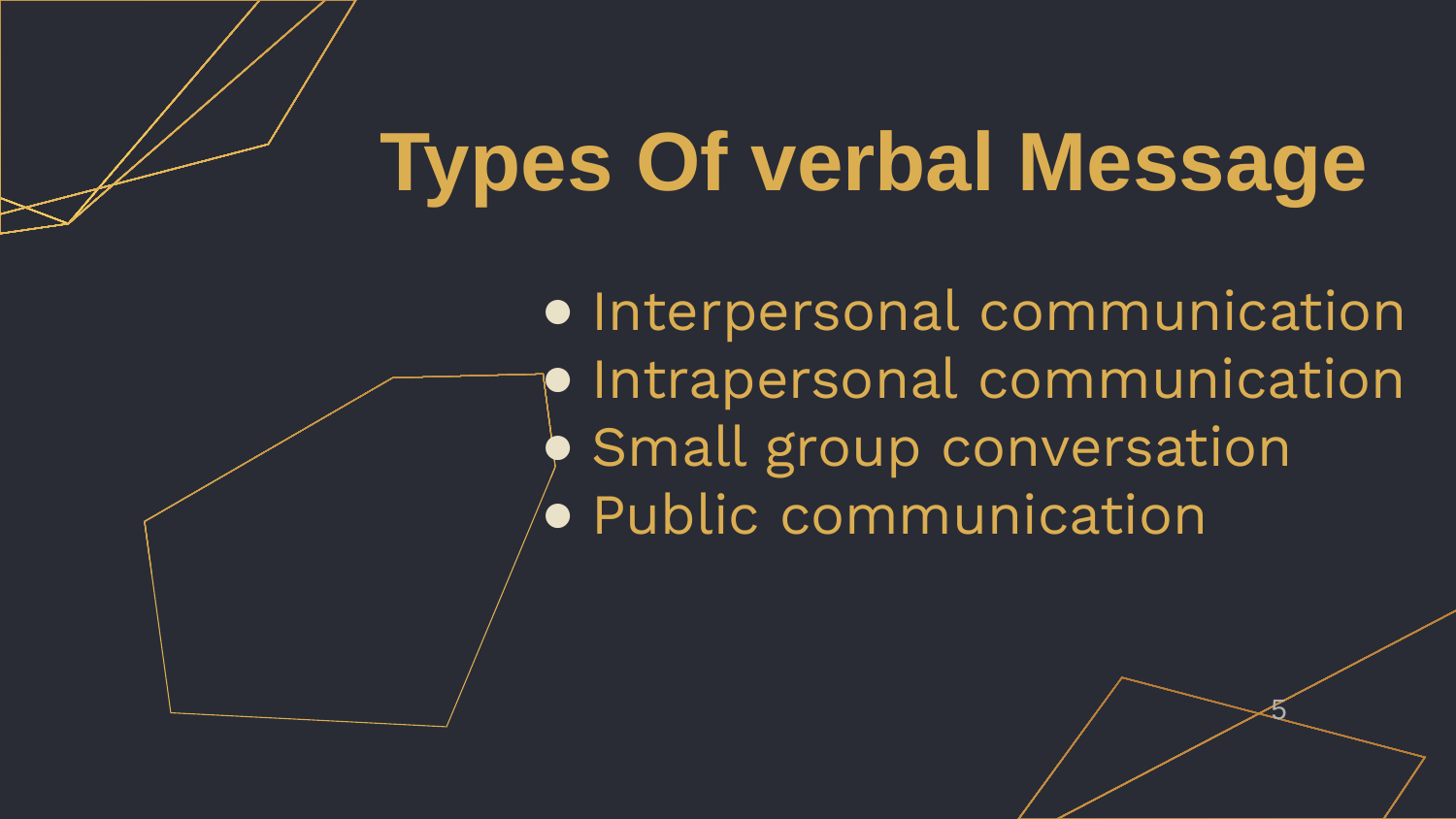

Types Of verbal Message
Interpersonal communication
Intrapersonal communication
Small group conversation
Public communication

5